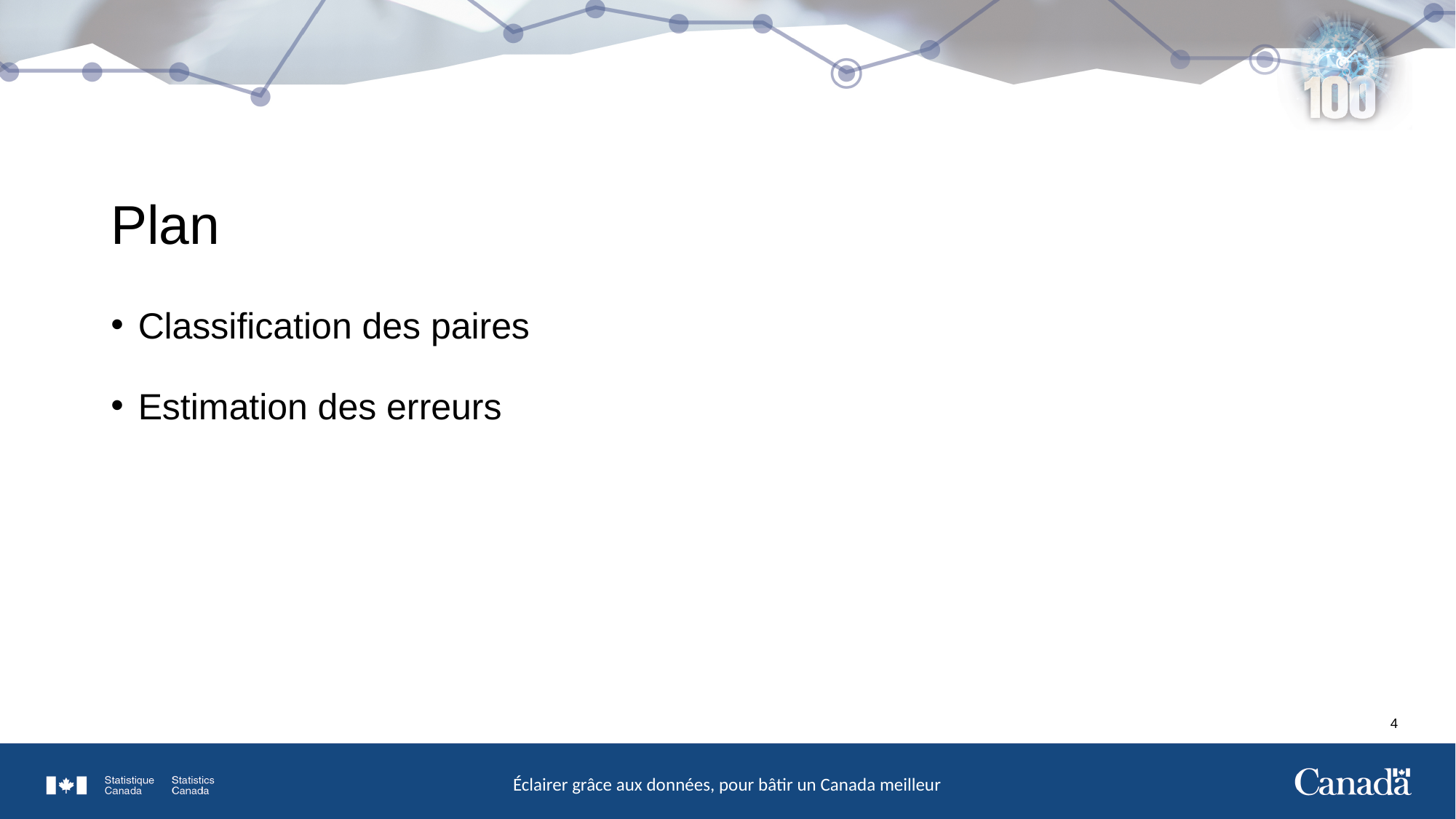

# Plan
Classification des paires
Estimation des erreurs
4